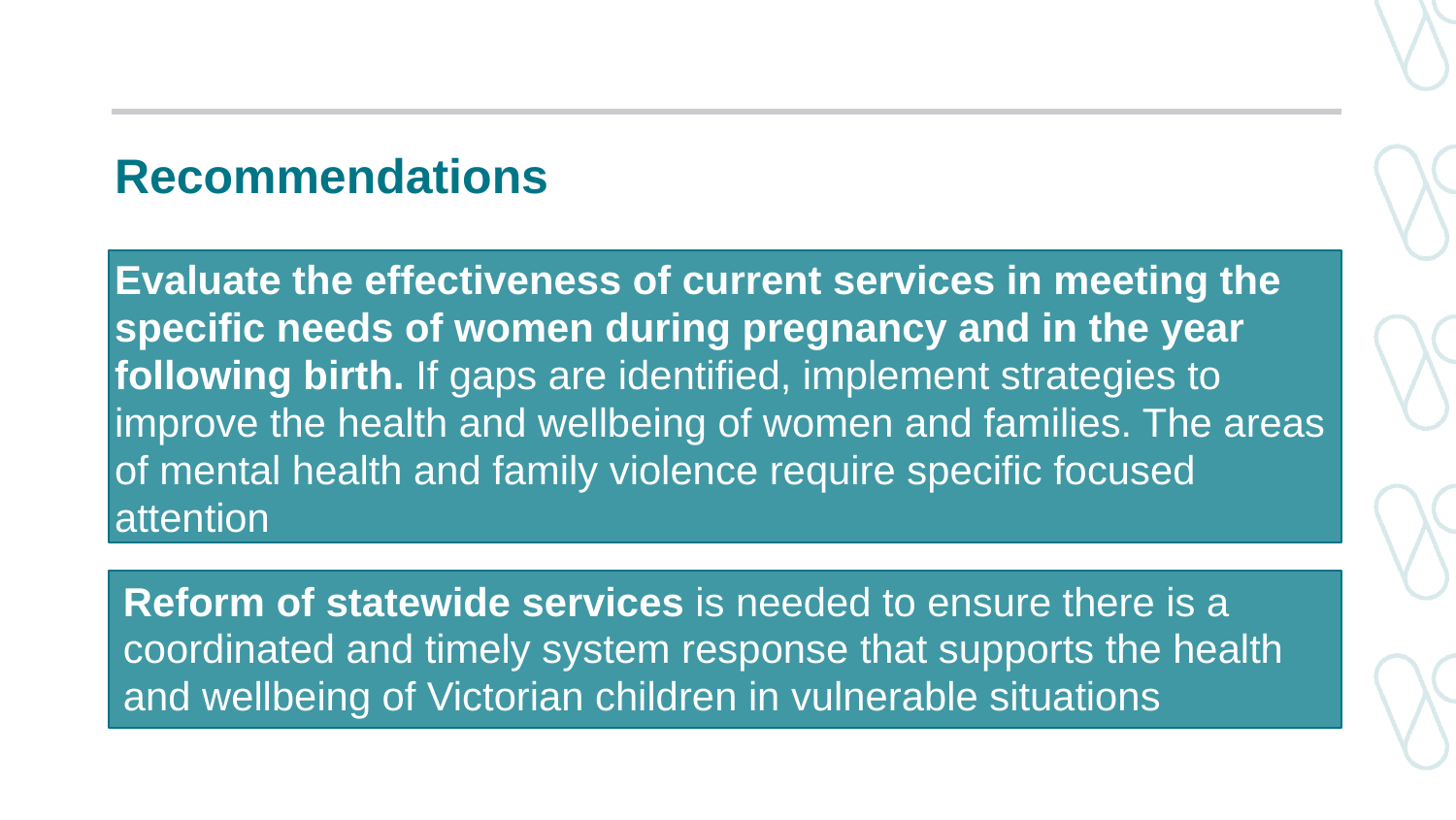

# Recommendations
Evaluate the effectiveness of current services in meeting the specific needs of women during pregnancy and in the year following birth. If gaps are identified, implement strategies to improve the health and wellbeing of women and families. The areas of mental health and family violence require specific focused attention

Reform of statewide services is needed to ensure there is a coordinated and timely system response that supports the health and wellbeing of Victorian children in vulnerable situations